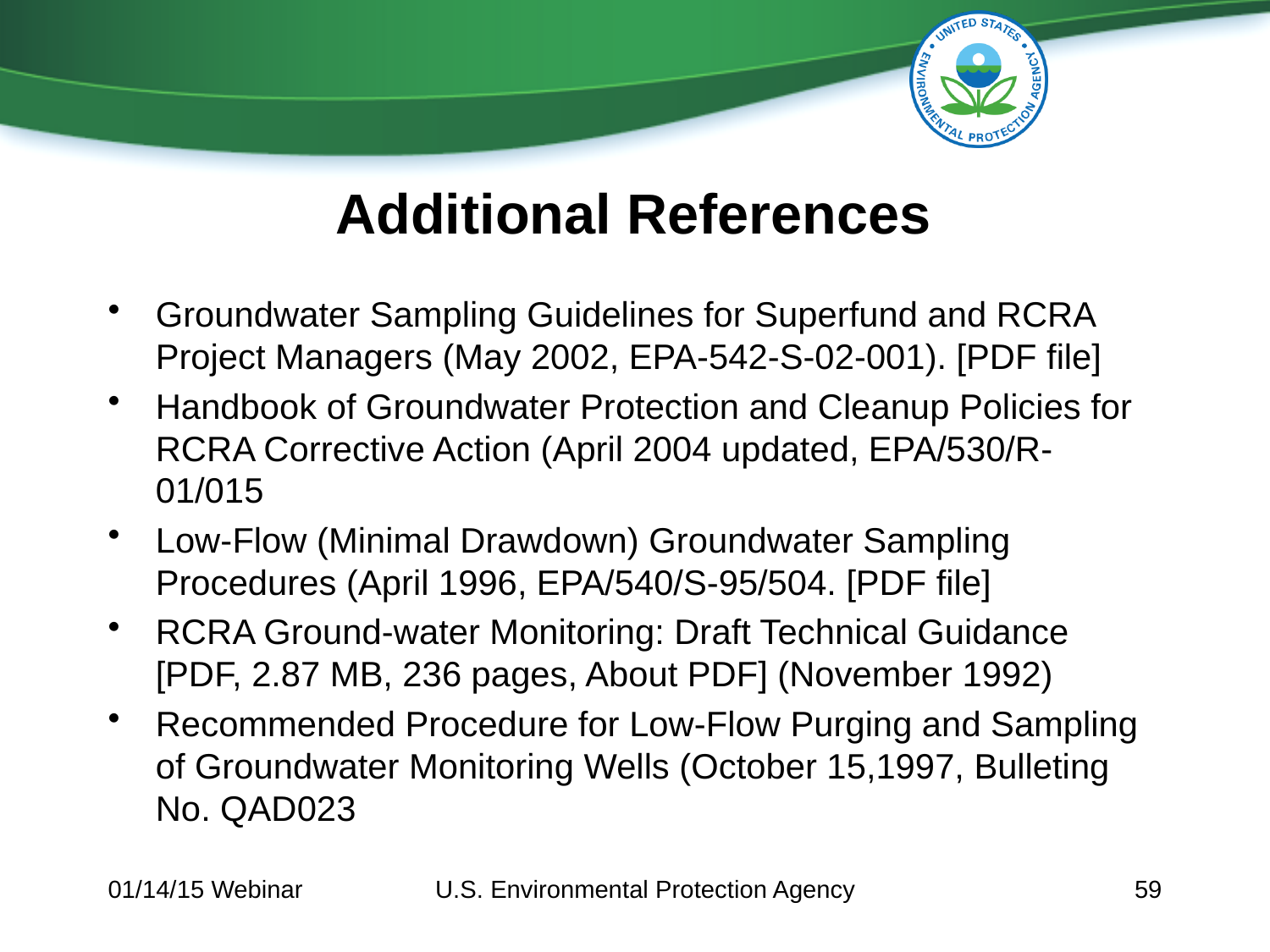

# Additional References
Groundwater Sampling Guidelines for Superfund and RCRA Project Managers (May 2002, EPA-542-S-02-001). [PDF file]
Handbook of Groundwater Protection and Cleanup Policies for RCRA Corrective Action (April 2004 updated, EPA/530/R-01/015
Low-Flow (Minimal Drawdown) Groundwater Sampling Procedures (April 1996, EPA/540/S-95/504. [PDF file]
RCRA Ground-water Monitoring: Draft Technical Guidance [PDF, 2.87 MB, 236 pages, About PDF] (November 1992)
Recommended Procedure for Low-Flow Purging and Sampling of Groundwater Monitoring Wells (October 15,1997, Bulleting No. QAD023
01/14/15 Webinar
U.S. Environmental Protection Agency
59